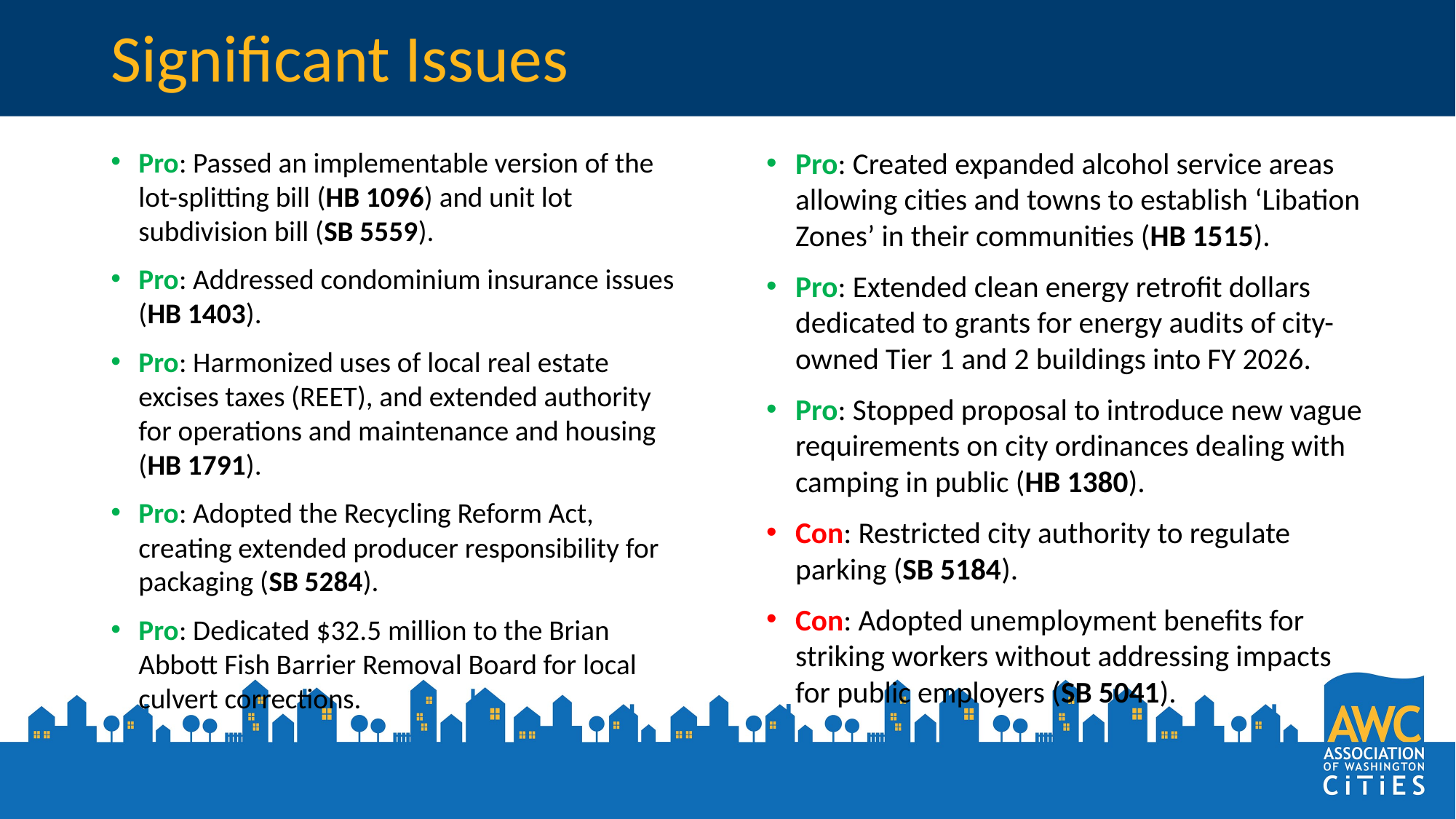

# Significant Issues
Pro: Passed an implementable version of the lot-splitting bill (HB 1096) and unit lot subdivision bill (SB 5559).
Pro: Addressed condominium insurance issues (HB 1403).
Pro: Harmonized uses of local real estate excises taxes (REET), and extended authority for operations and maintenance and housing (HB 1791).
Pro: Adopted the Recycling Reform Act, creating extended producer responsibility for packaging (SB 5284).
Pro: Dedicated $32.5 million to the Brian Abbott Fish Barrier Removal Board for local culvert corrections.

Pro: Created expanded alcohol service areas allowing cities and towns to establish ‘Libation Zones’ in their communities (HB 1515).
Pro: Extended clean energy retrofit dollars dedicated to grants for energy audits of city-owned Tier 1 and 2 buildings into FY 2026.
Pro: Stopped proposal to introduce new vague requirements on city ordinances dealing with camping in public (HB 1380).
Con: Restricted city authority to regulate parking (SB 5184).
Con: Adopted unemployment benefits for striking workers without addressing impacts for public employers (SB 5041).